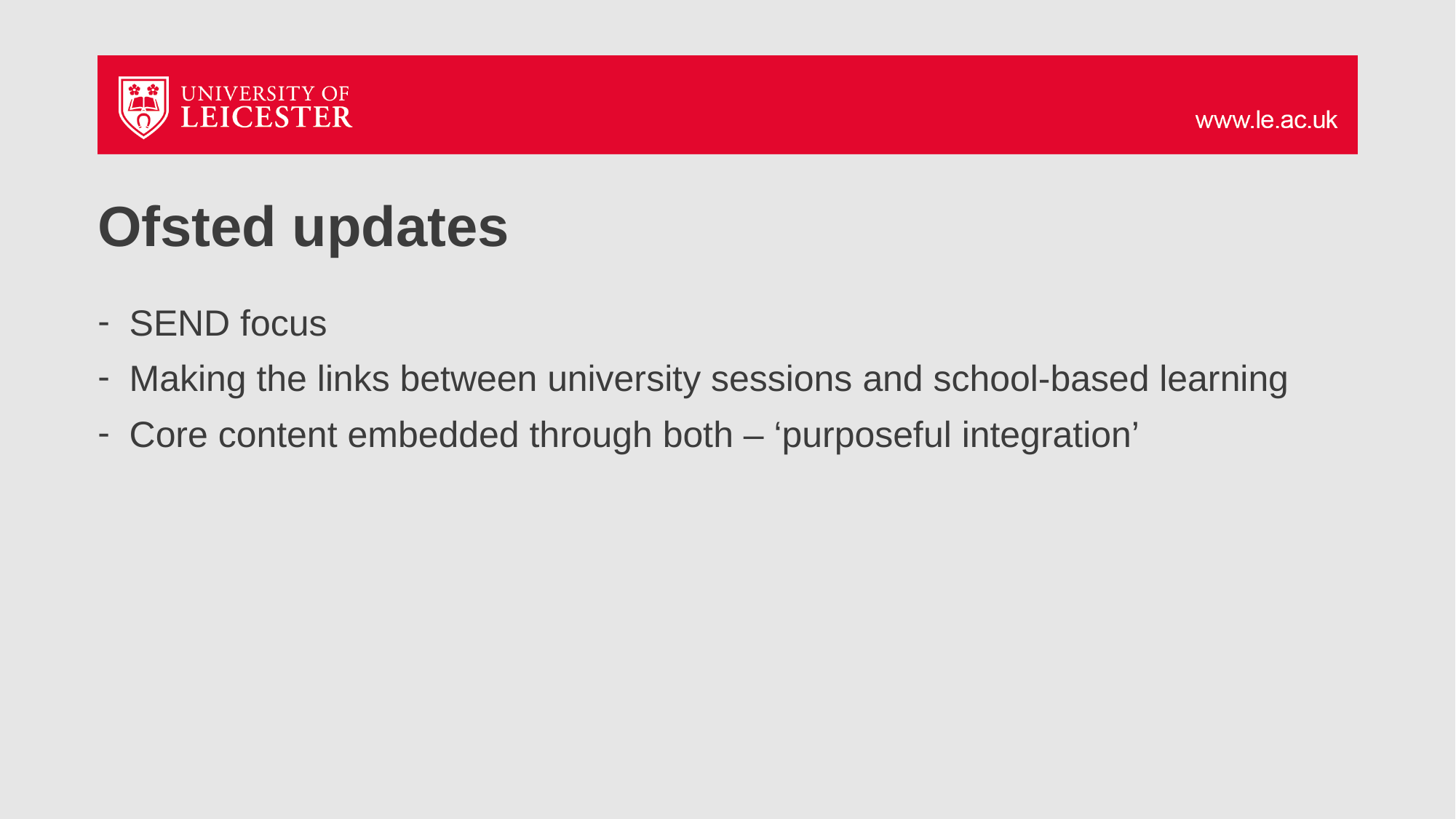

# Ofsted updates
SEND focus
Making the links between university sessions and school-based learning
Core content embedded through both – ‘purposeful integration’